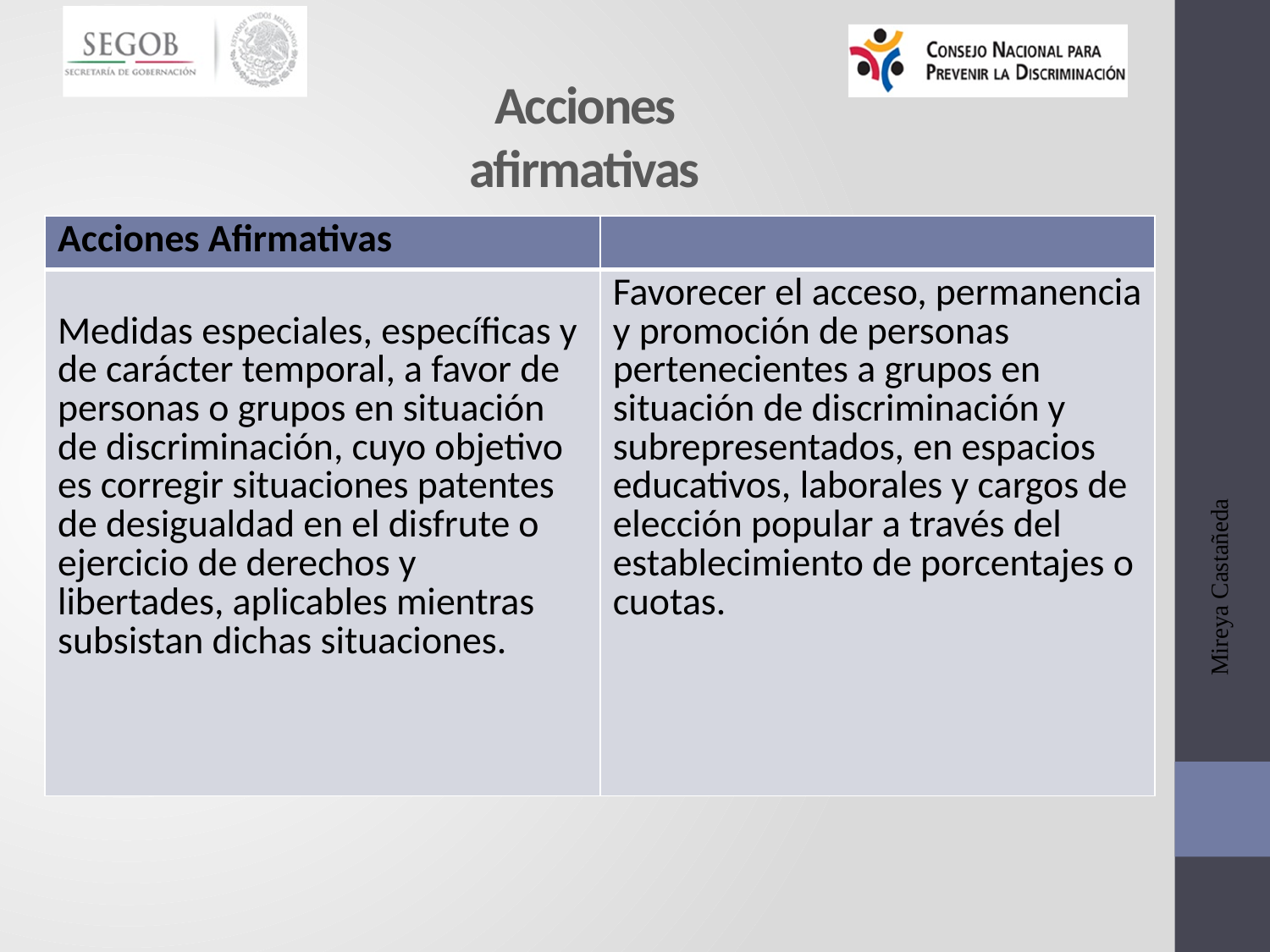

Acciones afirmativas
| Acciones Afirmativas |  |
| --- | --- |
| Medidas especiales, específicas y de carácter temporal, a favor de personas o grupos en situación de discriminación, cuyo objetivo es corregir situaciones patentes de desigualdad en el disfrute o ejercicio de derechos y libertades, aplicables mientras subsistan dichas situaciones. | Favorecer el acceso, permanencia y promoción de personas pertenecientes a grupos en situación de discriminación y subrepresentados, en espacios educativos, laborales y cargos de elección popular a través del establecimiento de porcentajes o cuotas. |

Mireya Castañeda